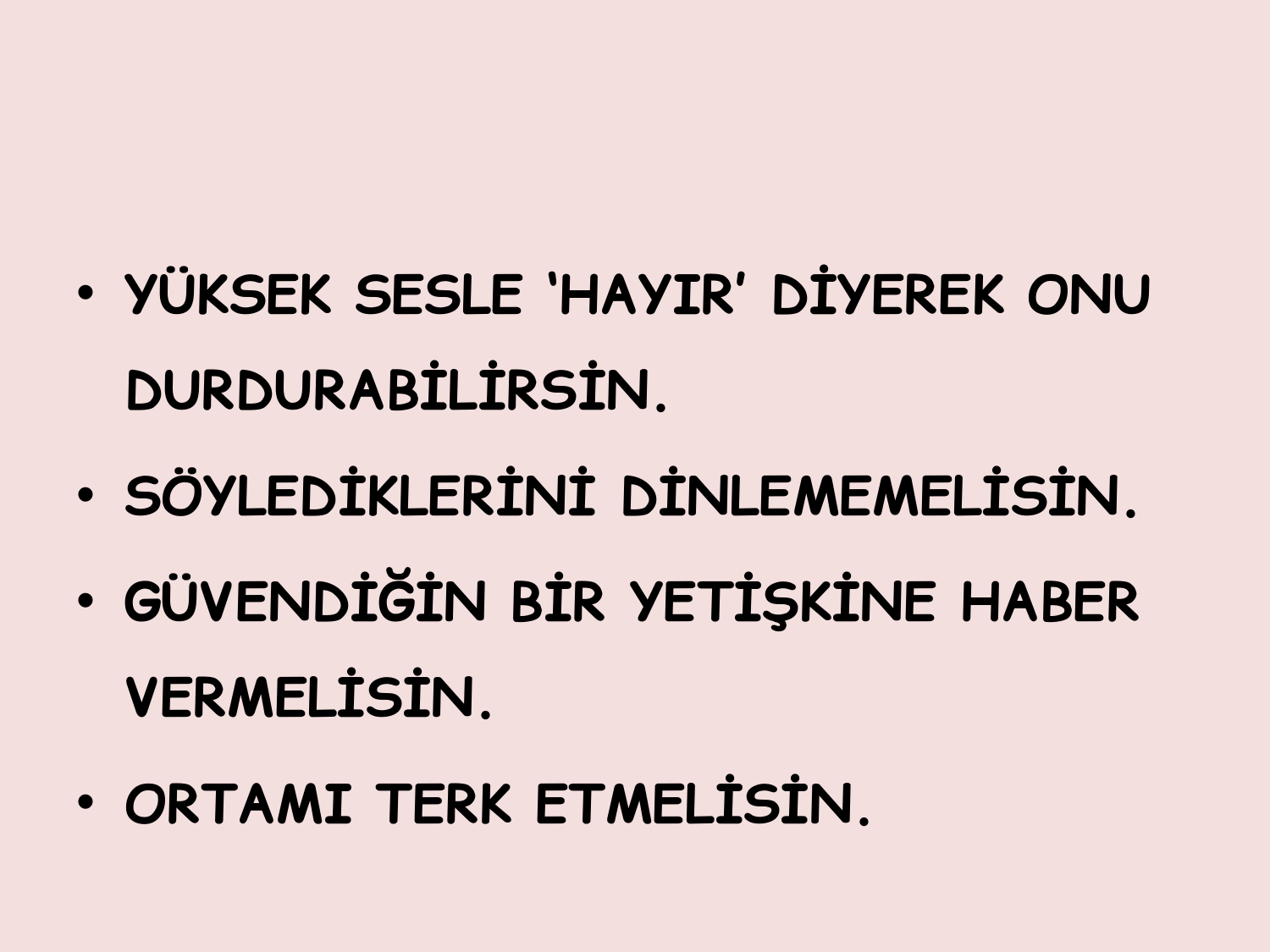

YÜKSEK SESLE ‘HAYIR’ DİYEREK ONU DURDURABİLİRSİN.
SÖYLEDİKLERİNİ DİNLEMEMELİSİN.
GÜVENDİĞİN BİR YETİŞKİNE HABER VERMELİSİN.
ORTAMI TERK ETMELİSİN.